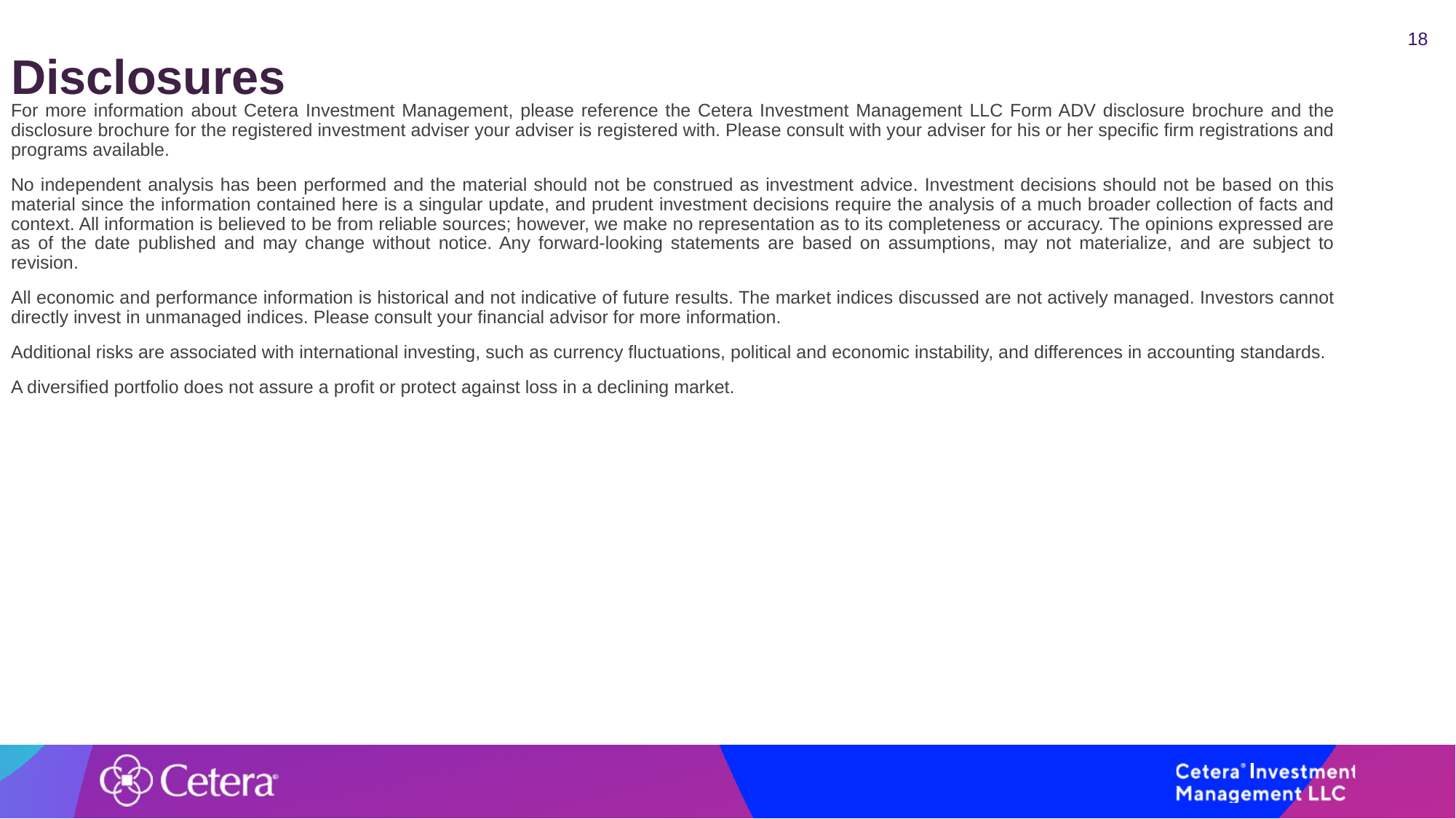

18
Disclosures
For more information about Cetera Investment Management, please reference the Cetera Investment Management LLC Form ADV disclosure brochure and the disclosure brochure for the registered investment adviser your adviser is registered with. Please consult with your adviser for his or her specific firm registrations and programs available.
No independent analysis has been performed and the material should not be construed as investment advice. Investment decisions should not be based on this material since the information contained here is a singular update, and prudent investment decisions require the analysis of a much broader collection of facts and context. All information is believed to be from reliable sources; however, we make no representation as to its completeness or accuracy. The opinions expressed are as of the date published and may change without notice. Any forward-looking statements are based on assumptions, may not materialize, and are subject to revision.
All economic and performance information is historical and not indicative of future results. The market indices discussed are not actively managed. Investors cannot directly invest in unmanaged indices. Please consult your financial advisor for more information.
Additional risks are associated with international investing, such as currency fluctuations, political and economic instability, and differences in accounting standards.
A diversified portfolio does not assure a profit or protect against loss in a declining market.